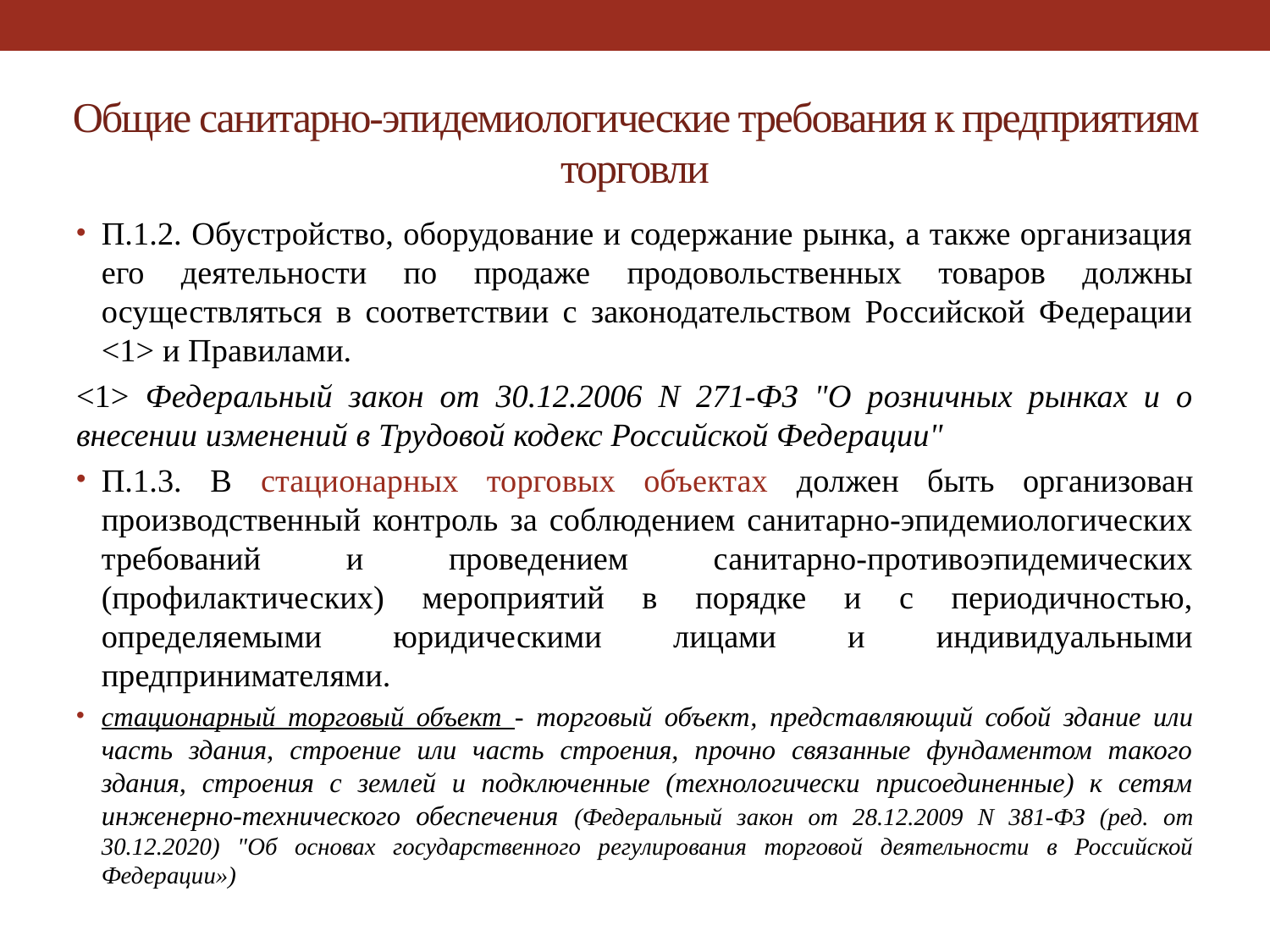

# Общие санитарно-эпидемиологические требования к предприятиям торговли
П.1.2. Обустройство, оборудование и содержание рынка, а также организация его деятельности по продаже продовольственных товаров должны осуществляться в соответствии с законодательством Российской Федерации <1> и Правилами.
<1> Федеральный закон от 30.12.2006 N 271-ФЗ "О розничных рынках и о внесении изменений в Трудовой кодекс Российской Федерации"
П.1.3. В стационарных торговых объектах должен быть организован производственный контроль за соблюдением санитарно-эпидемиологических требований и проведением санитарно-противоэпидемических (профилактических) мероприятий в порядке и с периодичностью, определяемыми юридическими лицами и индивидуальными предпринимателями.
стационарный торговый объект - торговый объект, представляющий собой здание или часть здания, строение или часть строения, прочно связанные фундаментом такого здания, строения с землей и подключенные (технологически присоединенные) к сетям инженерно-технического обеспечения (Федеральный закон от 28.12.2009 N 381-ФЗ (ред. от 30.12.2020) "Об основах государственного регулирования торговой деятельности в Российской Федерации»)